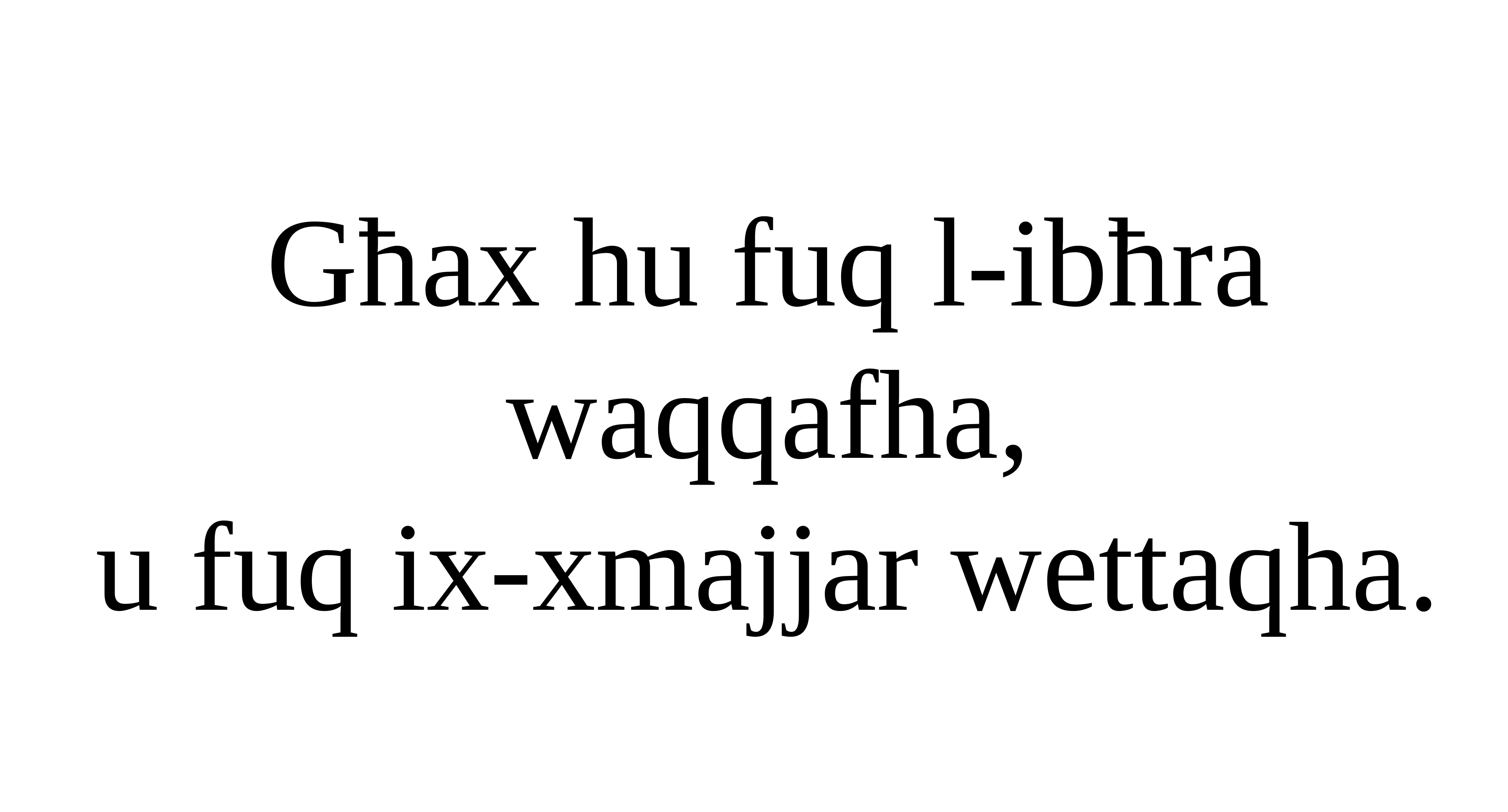

Għax hu fuq l-ibħra waqqafha,
u fuq ix-xmajjar wettaqha.